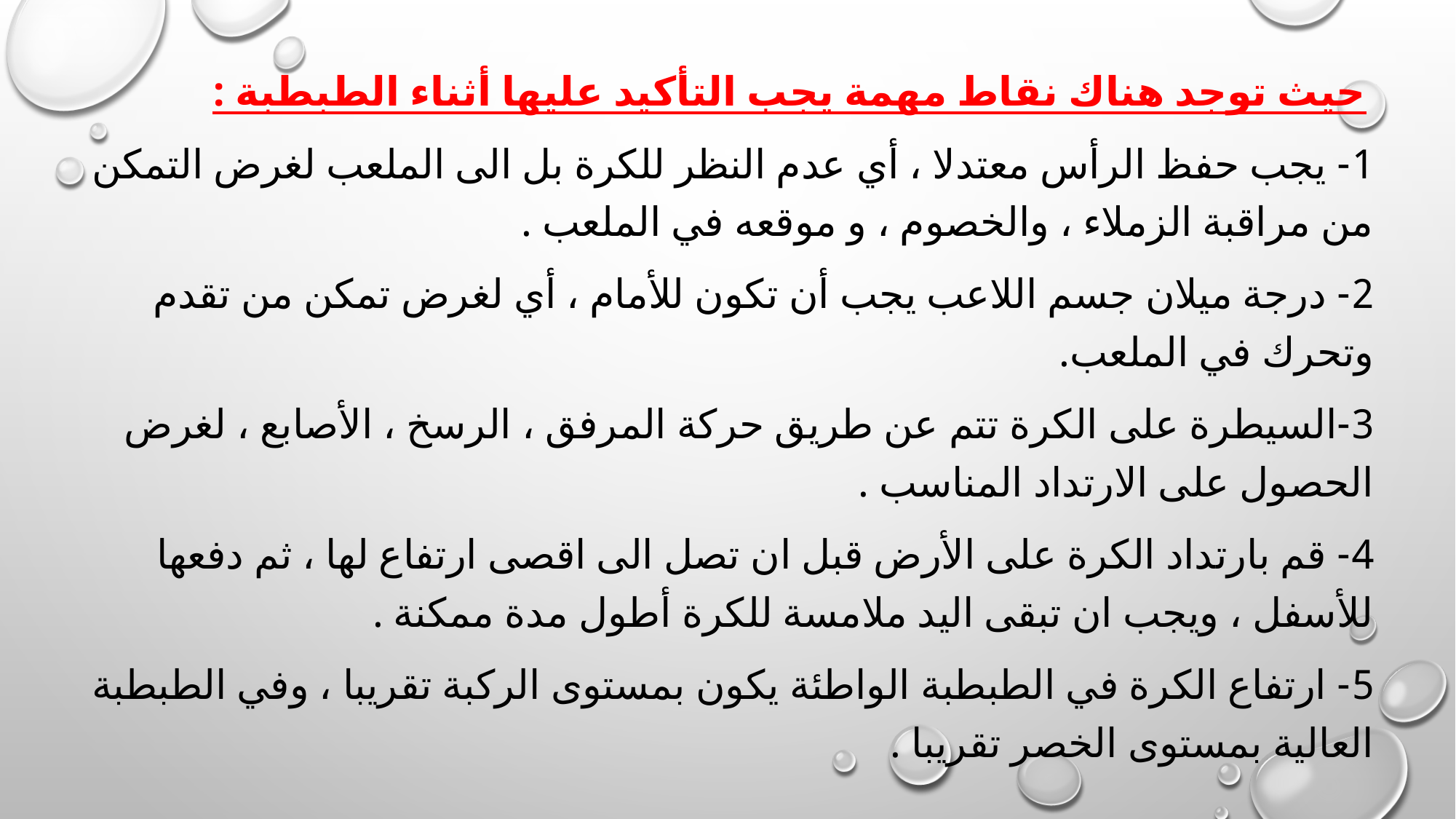

حيث توجد هناك نقاط مهمة يجب التأكيد عليها أثناء الطبطبة :
1- يجب حفظ الرأس معتدلا ، أي عدم النظر للكرة بل الى الملعب لغرض التمكن من مراقبة الزملاء ، والخصوم ، و موقعه في الملعب .
2- درجة ميلان جسم اللاعب يجب أن تكون للأمام ، أي لغرض تمكن من تقدم وتحرك في الملعب.
3-السيطرة على الكرة تتم عن طريق حركة المرفق ، الرسخ ، الأصابع ، لغرض الحصول على الارتداد المناسب .
4- قم بارتداد الكرة على الأرض قبل ان تصل الى اقصى ارتفاع لها ، ثم دفعها للأسفل ، ويجب ان تبقى اليد ملامسة للكرة أطول مدة ممكنة .
5- ارتفاع الكرة في الطبطبة الواطئة يكون بمستوى الركبة تقريبا ، وفي الطبطبة العالية بمستوى الخصر تقريبا .